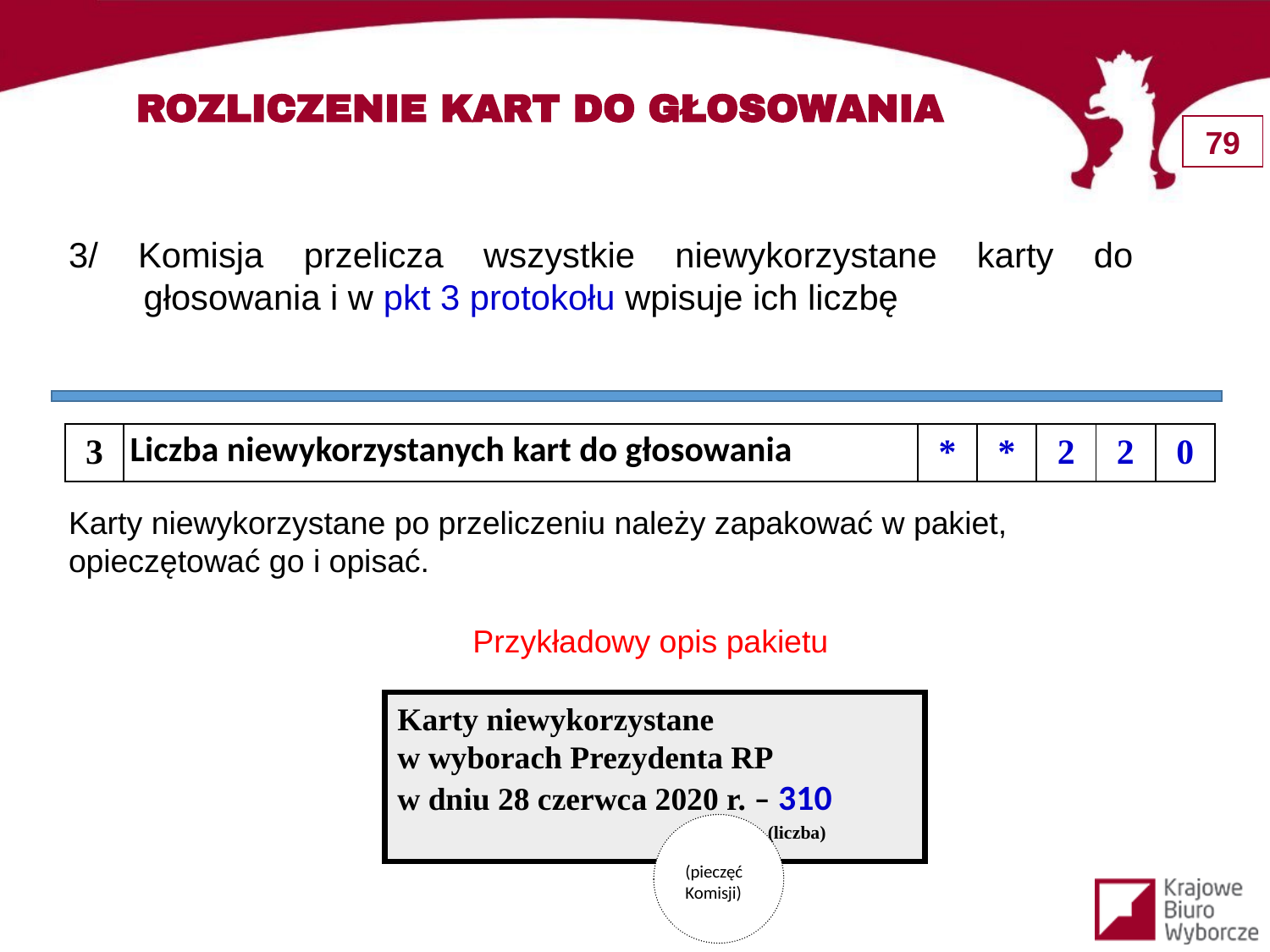

ROZLICZENIE KART DO GŁOSOWANIA
3/ Komisja przelicza wszystkie niewykorzystane karty do głosowania i w pkt 3 protokołu wpisuje ich liczbę

| 3 | Liczba niewykorzystanych kart do głosowania | \* | \* | 2 | 2 | 0 |
| --- | --- | --- | --- | --- | --- | --- |
Karty niewykorzystane po przeliczeniu należy zapakować w pakiet, opieczętować go i opisać.
Przykładowy opis pakietu
Karty niewykorzystane
w wyborach Prezydenta RP
w dniu 28 czerwca 2020 r. – 310
		                         (liczba)

(pieczęć Komisji)